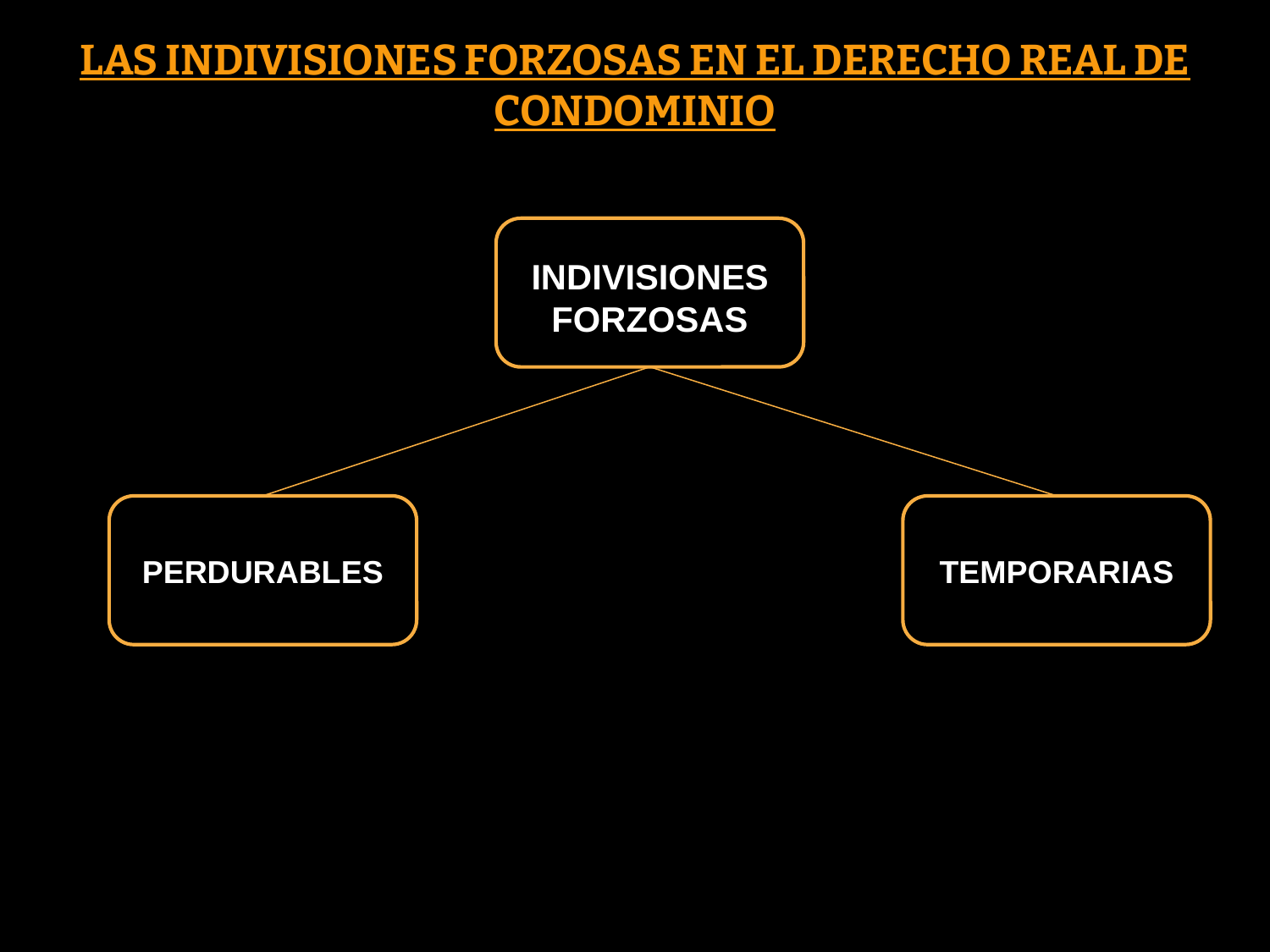

LAS INDIVISIONES FORZOSAS EN EL DERECHO REAL DE CONDOMINIO

INDIVISIONES FORZOSAS

PERDURABLES
TEMPORARIAS